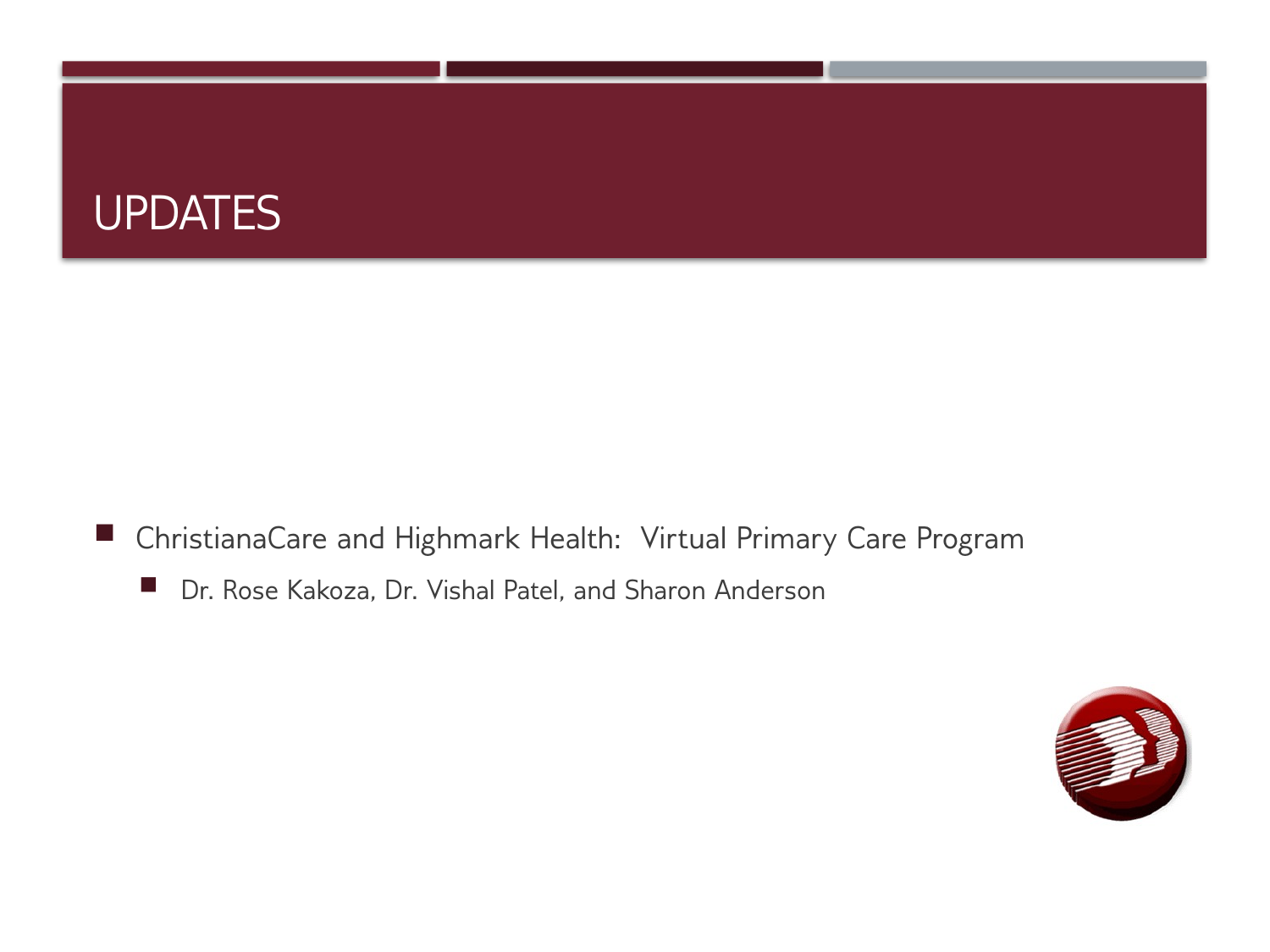

# UPDATES
ChristianaCare and Highmark Health:  Virtual Primary Care Program
Dr. Rose Kakoza, Dr. Vishal Patel, and Sharon Anderson